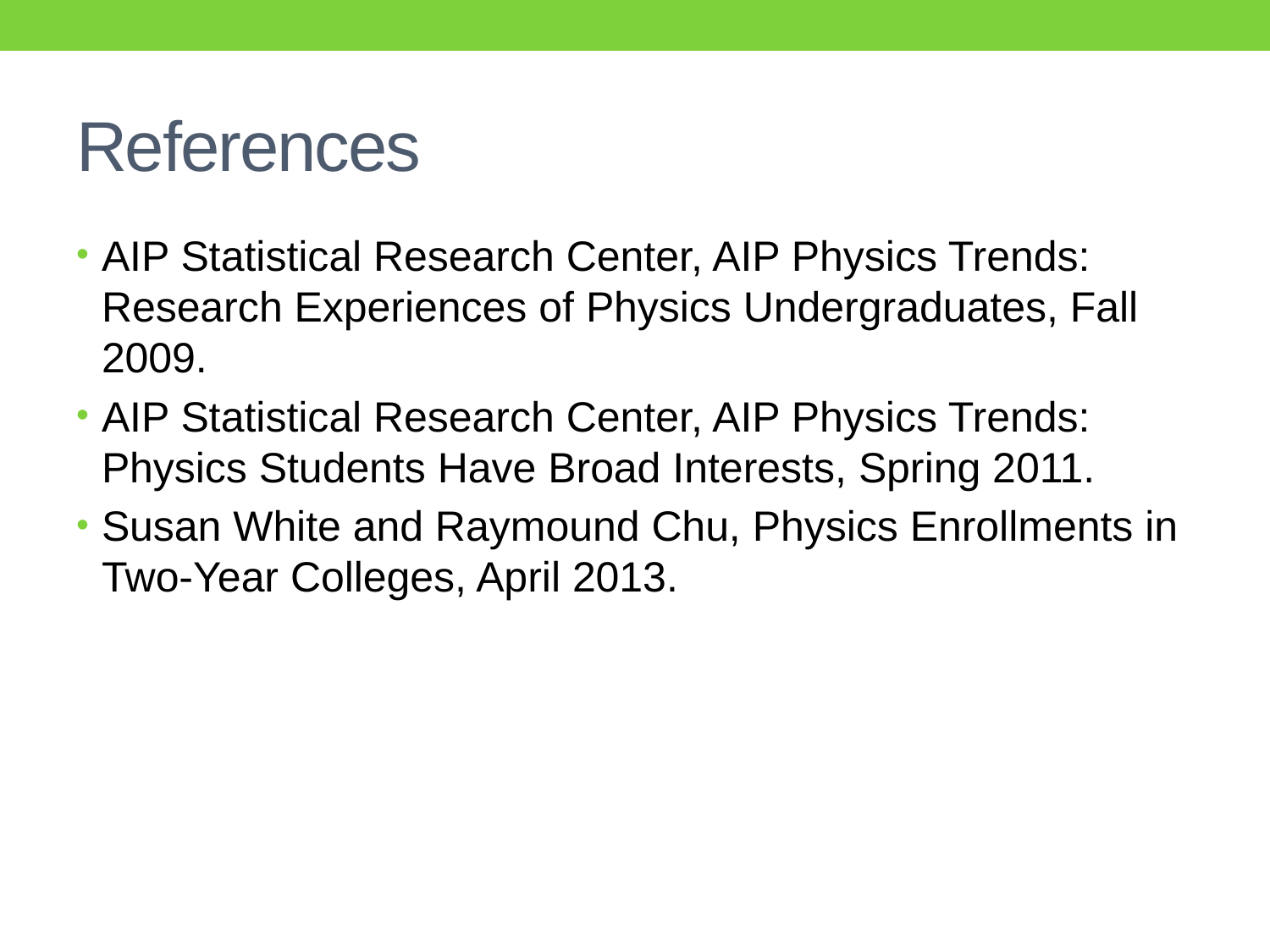

# References
AIP Statistical Research Center, AIP Physics Trends: 
Research Experiences of Physics Undergraduates, Fall 2009.
AIP Statistical Research Center, AIP Physics Trends: Physics Students Have Broad Interests, Spring 2011.
Susan White and Raymound Chu, Physics Enrollments in Two-Year Colleges, April 2013.